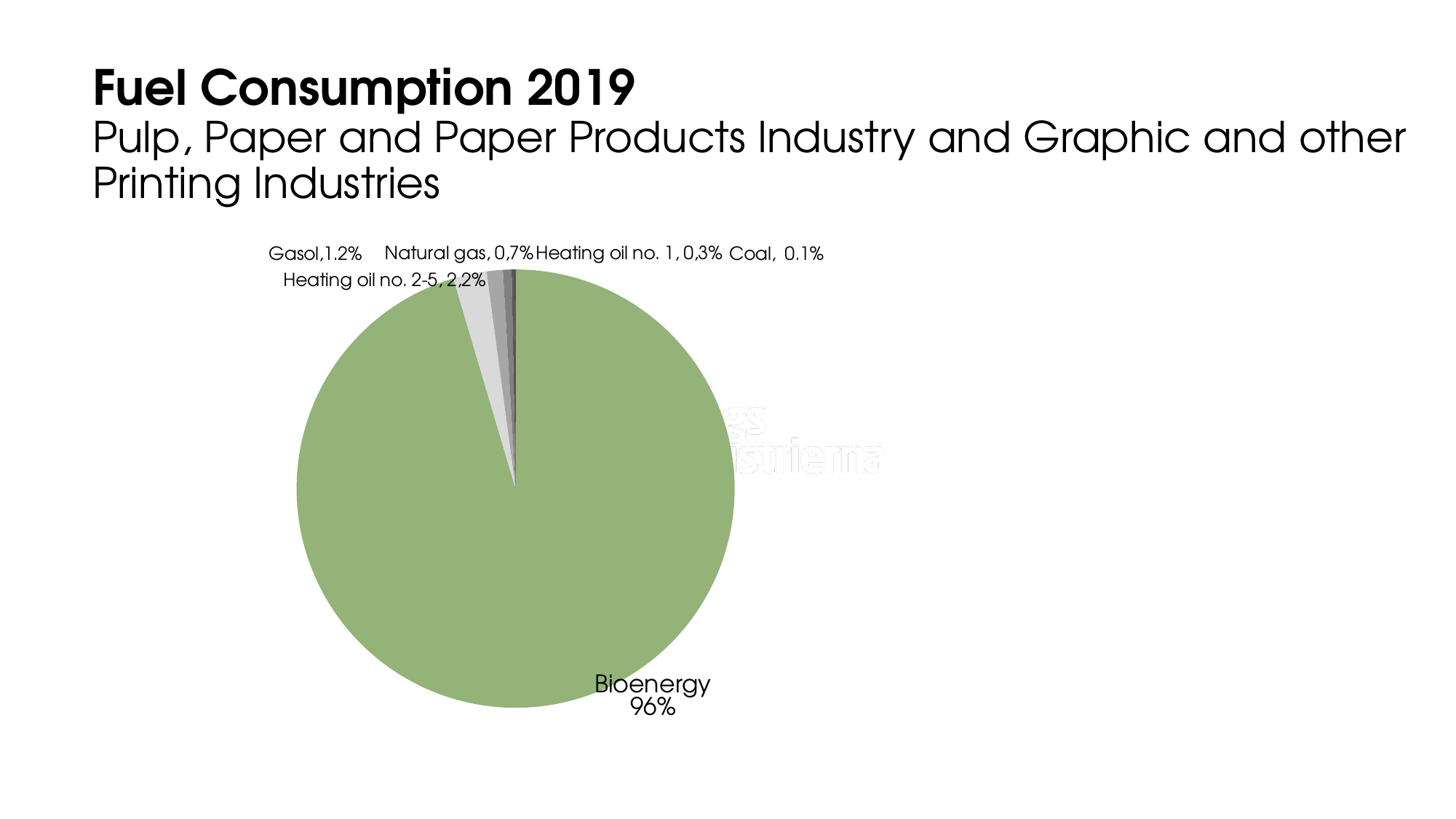

Fuel Consumption 2019
Pulp, Paper and Paper Products Industry and Graphic and other Printing Industries

[unsupported chart]